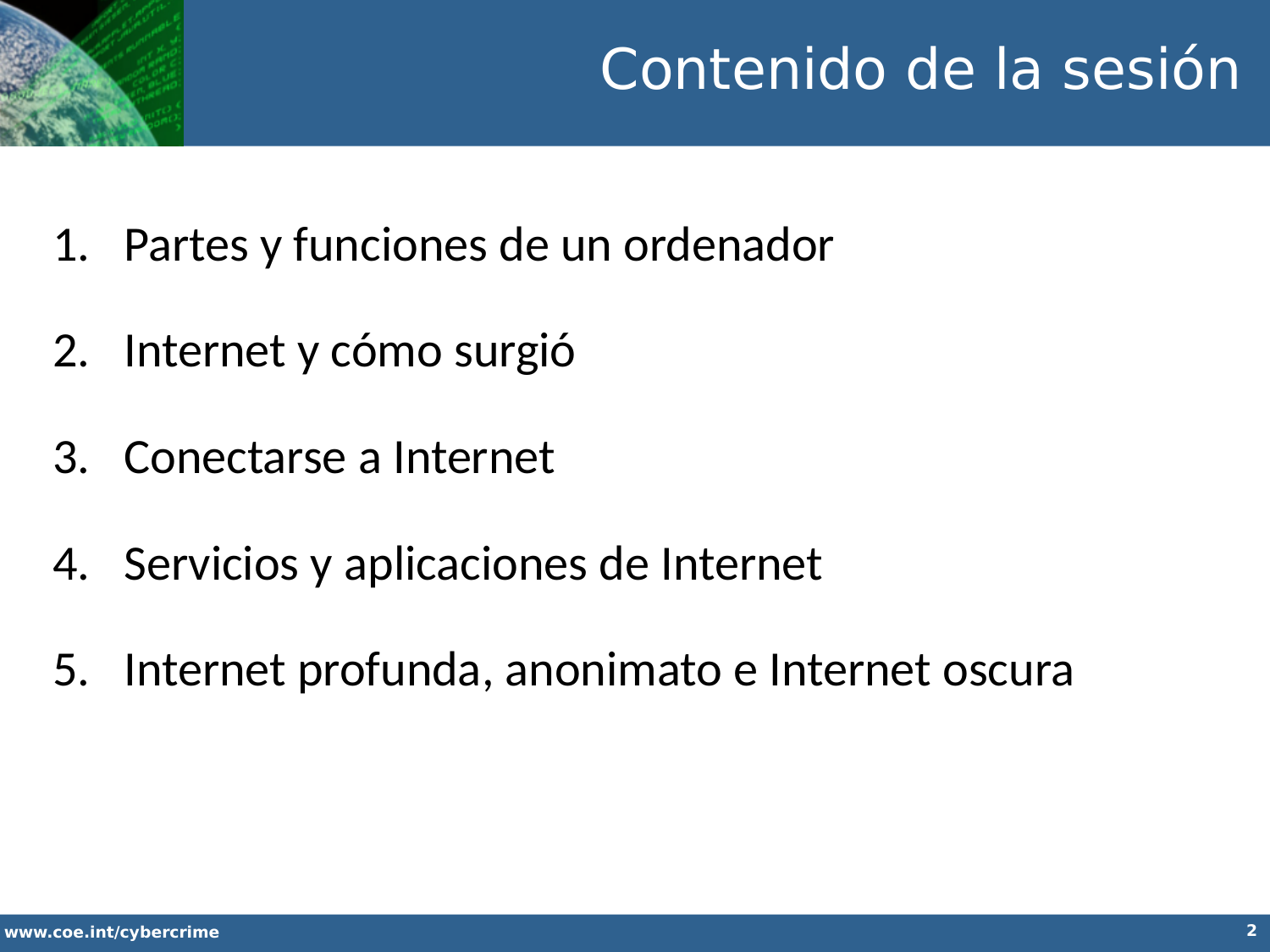

Contenido de la sesión
Partes y funciones de un ordenador
Internet y cómo surgió
Conectarse a Internet
Servicios y aplicaciones de Internet
Internet profunda, anonimato e Internet oscura